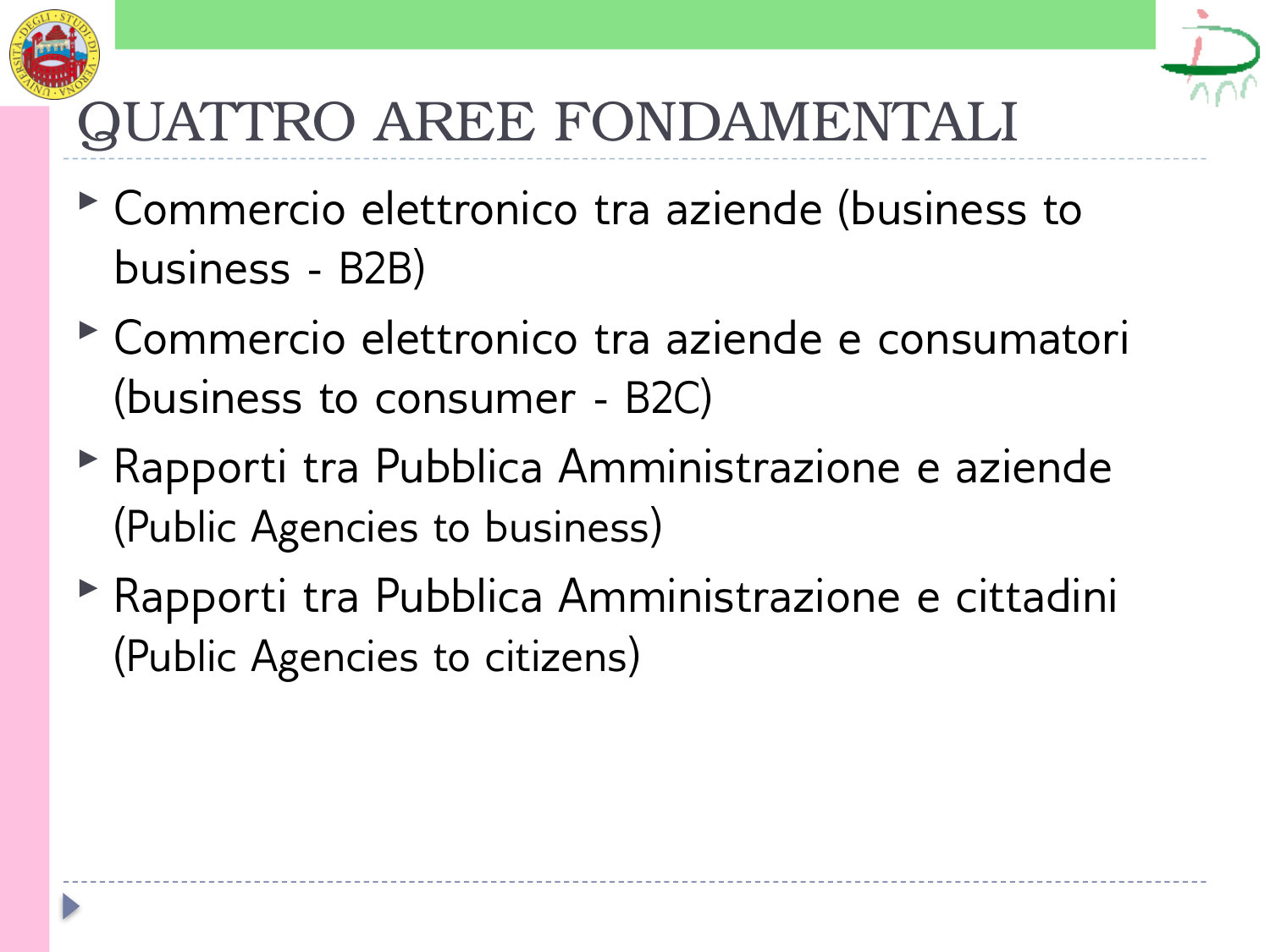

# QUATTRO AREE FONDAMENTALI
Commercio elettronico tra aziende (business to business - B2B)
Commercio elettronico tra aziende e consumatori (business to consumer - B2C)
Rapporti tra Pubblica Amministrazione e aziende (Public Agencies to business)
Rapporti tra Pubblica Amministrazione e cittadini (Public Agencies to citizens)